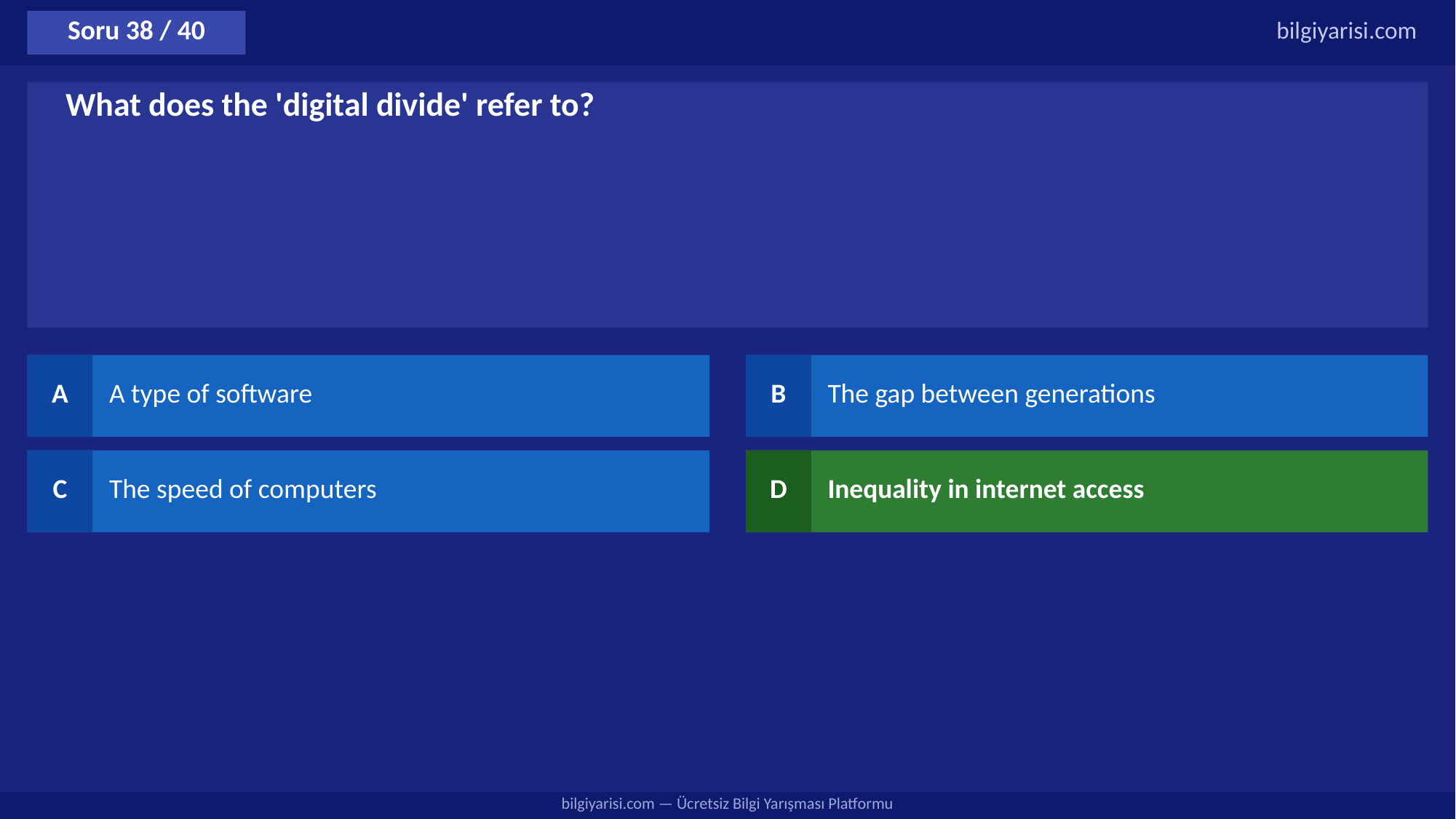

Soru 38 / 40
bilgiyarisi.com

What does the 'digital divide' refer to?

A
A type of software

B
The gap between generations

C
The speed of computers

D
Inequality in internet access
bilgiyarisi.com — Ücretsiz Bilgi Yarışması Platformu